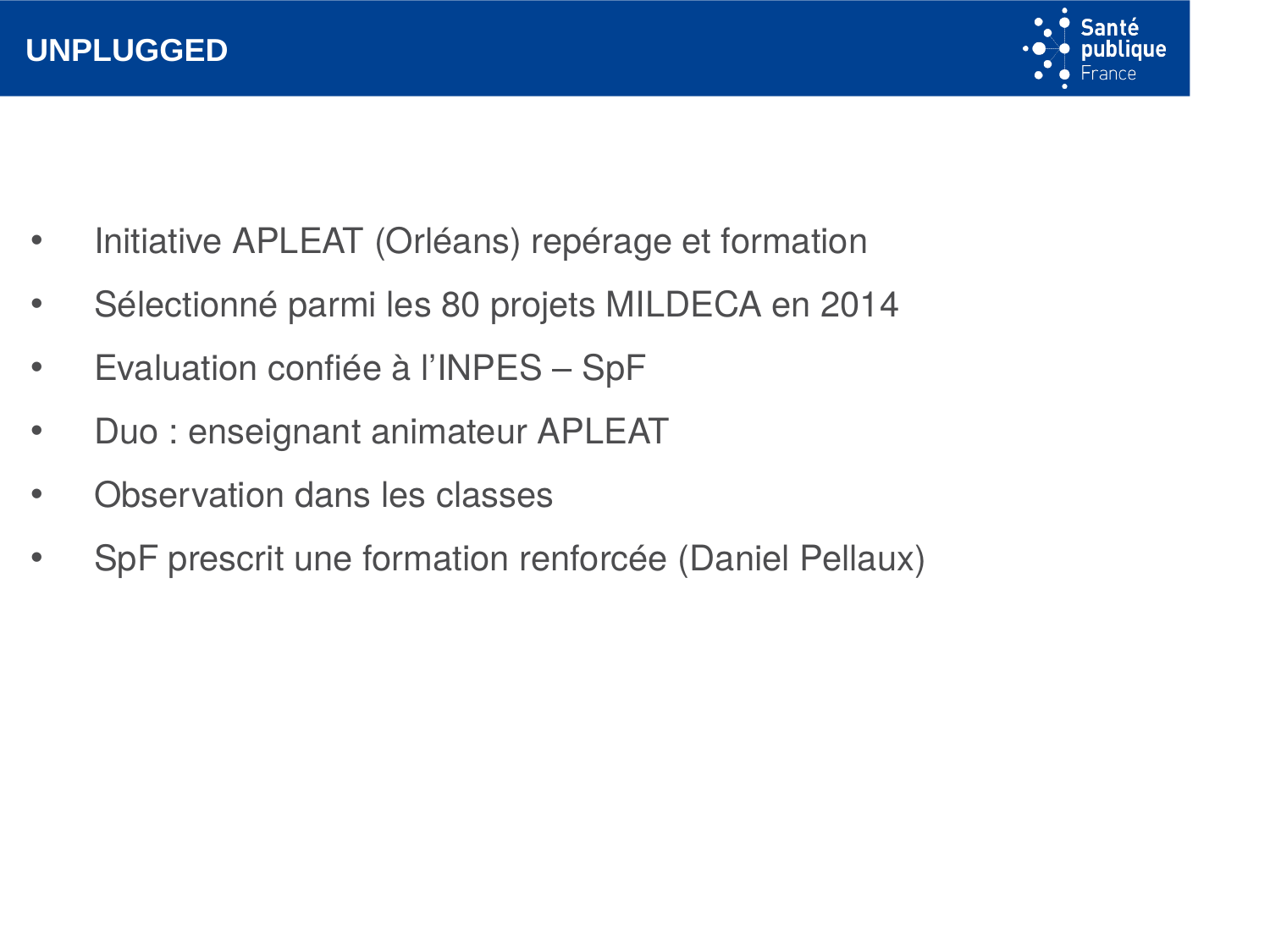

# unplugged

Initiative APLEAT (Orléans) repérage et formation
Sélectionné parmi les 80 projets MILDECA en 2014
Evaluation confiée à l’INPES – SpF
Duo : enseignant animateur APLEAT
Observation dans les classes
SpF prescrit une formation renforcée (Daniel Pellaux)